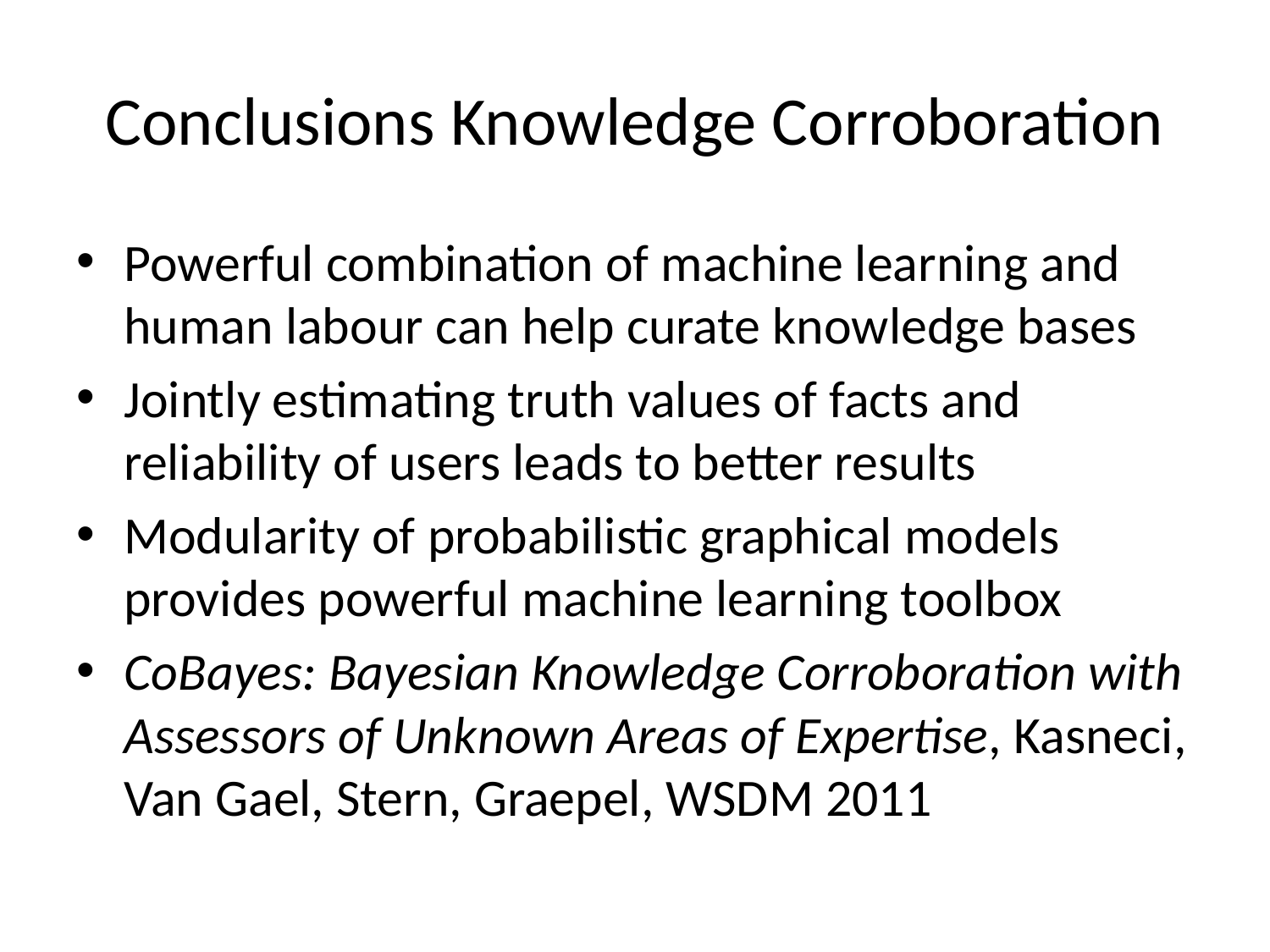

# Conclusions Knowledge Corroboration
Powerful combination of machine learning and human labour can help curate knowledge bases
Jointly estimating truth values of facts and reliability of users leads to better results
Modularity of probabilistic graphical models provides powerful machine learning toolbox
CoBayes: Bayesian Knowledge Corroboration with
Assessors of Unknown Areas of Expertise, Kasneci, Van Gael, Stern, Graepel, WSDM 2011